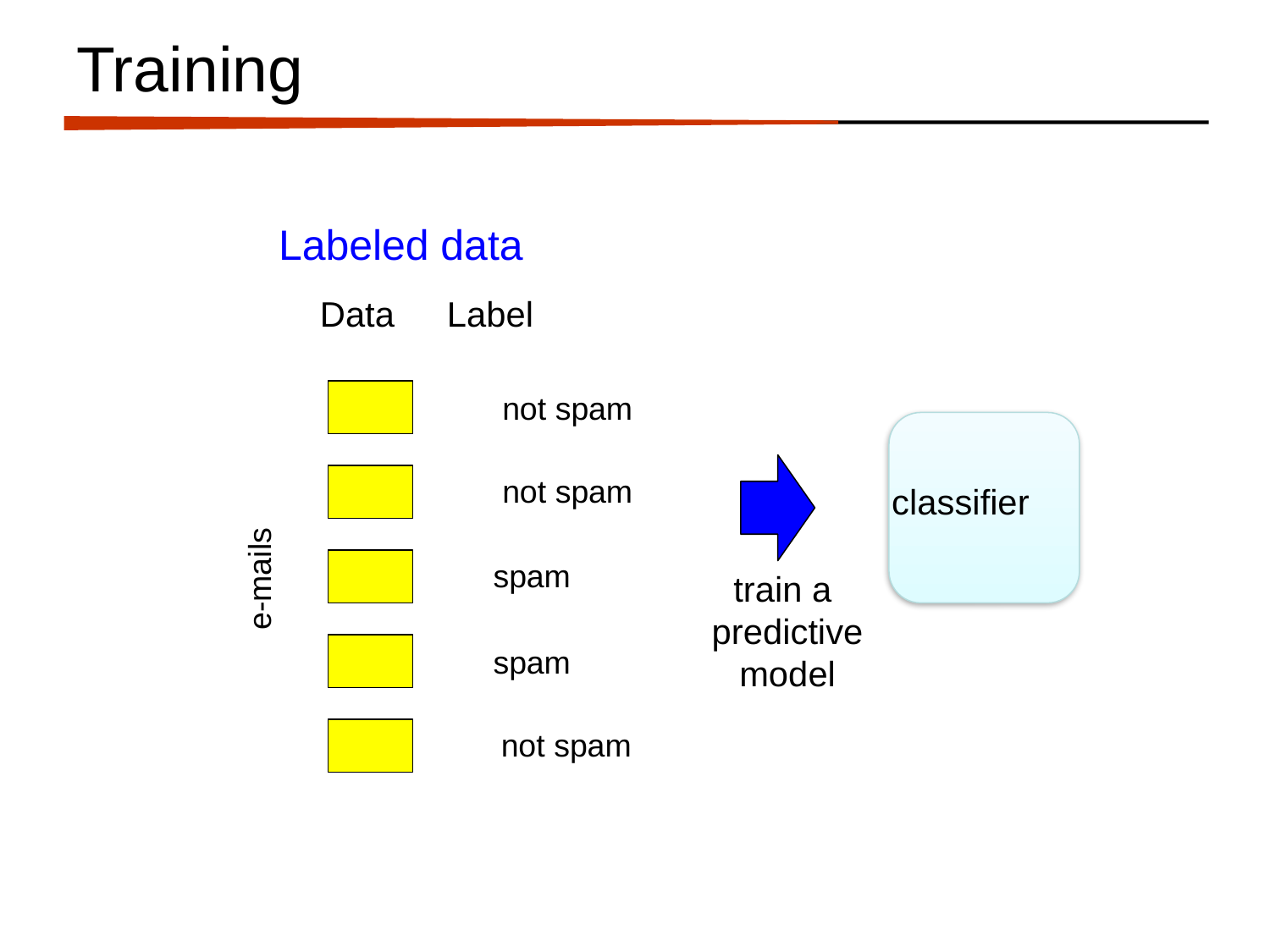

# Training
Labeled data
Data
Label

not spam

classifier

not spam
e-mails

spam
train a
predictive
model

spam

not spam